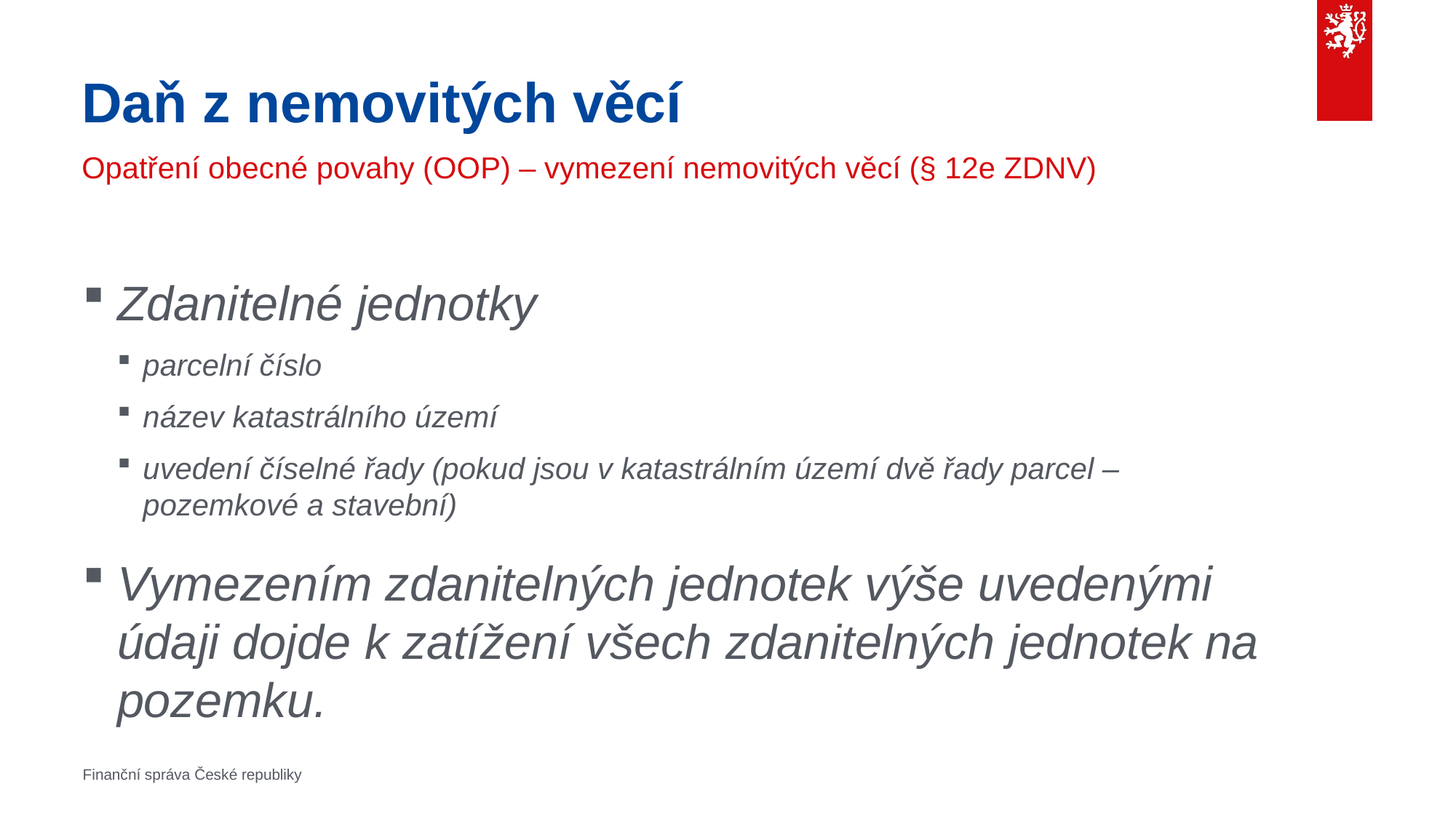

# Daň z nemovitých věcí
Opatření obecné povahy (OOP) – vymezení nemovitých věcí (§ 12e ZDNV)
Zdanitelné jednotky
parcelní číslo
název katastrálního území
uvedení číselné řady (pokud jsou v katastrálním území dvě řady parcel – pozemkové a stavební)
Vymezením zdanitelných jednotek výše uvedenými údaji dojde k zatížení všech zdanitelných jednotek na pozemku.

Finanční správa České republiky